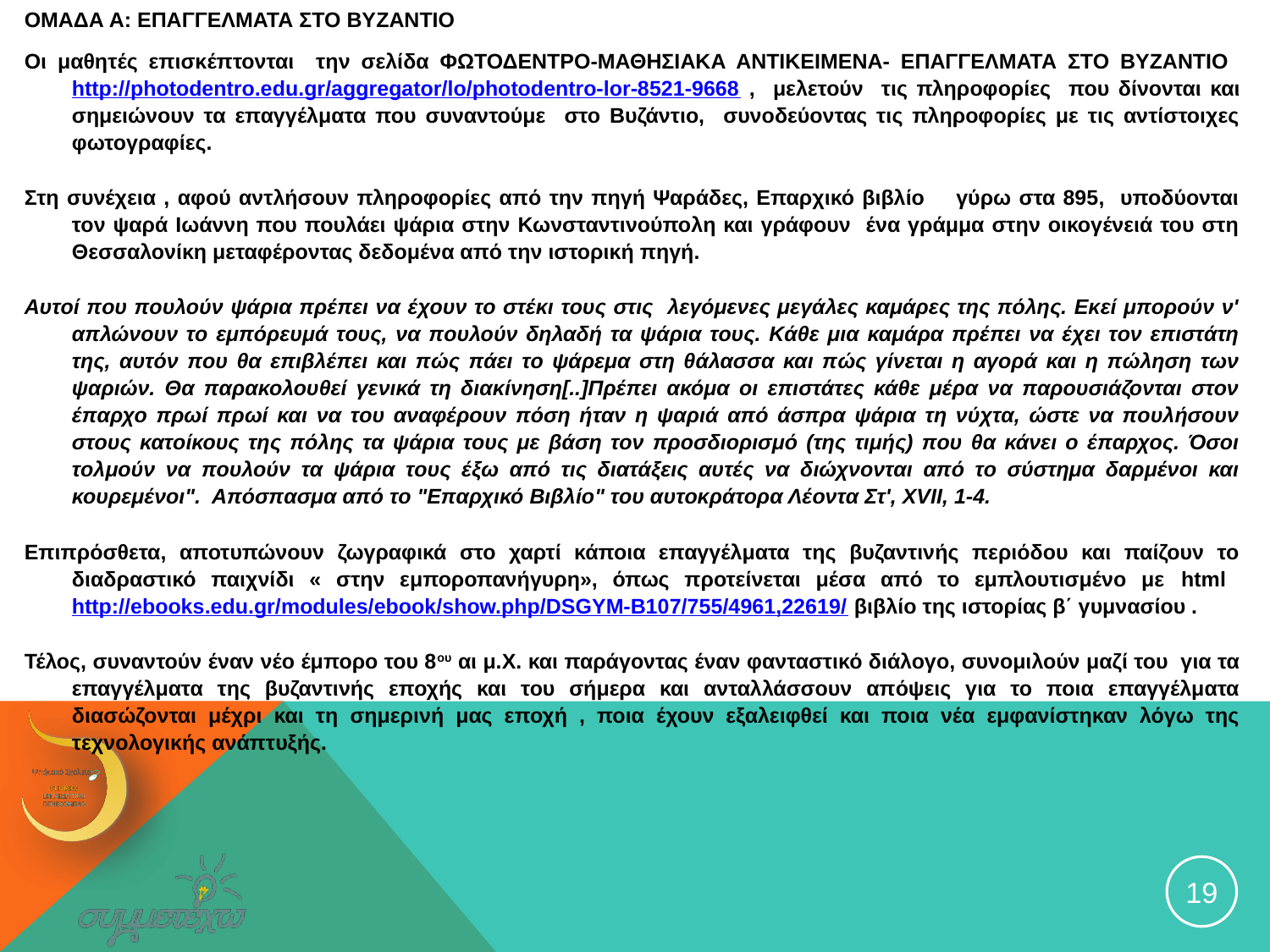

ΟΜΑΔΑ Α: ΕΠΑΓΓΕΛΜΑΤΑ ΣΤΟ ΒΥΖΑΝΤΙΟ
Οι μαθητές επισκέπτονται  την σελίδα ΦΩΤΟΔΕΝΤΡΟ-ΜΑΘΗΣΙΑΚΑ ΑΝΤΙΚΕΙΜΕΝΑ- ΕΠΑΓΓΕΛΜΑΤΑ ΣΤΟ ΒΥΖΑΝΤΙΟ  http://photodentro.edu.gr/aggregator/lo/photodentro-lor-8521-9668 ,  μελετούν  τις πληροφορίες  που δίνονται και σημειώνουν τα επαγγέλματα που συναντούμε  στο Βυζάντιο,  συνοδεύοντας τις πληροφορίες με τις αντίστοιχες φωτογραφίες.
Στη συνέχεια , αφού αντλήσουν πληροφορίες από την πηγή Ψαράδες, Επαρχικό βιβλίο    γύρω στα 895,  υποδύονται τον ψαρά Ιωάννη που πουλάει ψάρια στην Κωνσταντινούπολη και γράφουν  ένα γράμμα στην οικογένειά του στη Θεσσαλονίκη μεταφέροντας δεδομένα από την ιστορική πηγή.
Αυτοί που πουλούν ψάρια πρέπει να έχουν το στέκι τους στις  λεγόμενες μεγάλες καμάρες της πόλης. Εκεί μπορούν ν' απλώνουν το εμπόρευμά τους, να πουλούν δηλαδή τα ψάρια τους. Kάθε μια καμάρα πρέπει να έχει τον επιστάτη της, αυτόν που θα επιβλέπει και πώς πάει το ψάρεμα στη θάλασσα και πώς γίνεται η αγορά και η πώληση των ψαριών. Θα παρακολουθεί γενικά τη διακίνηση[..]Πρέπει ακόμα οι επιστάτες κάθε μέρα να παρουσιάζονται στον έπαρχο πρωί πρωί και να του αναφέρουν πόση ήταν η ψαριά από άσπρα ψάρια τη νύχτα, ώστε να πουλήσουν στους κατοίκους της πόλης τα ψάρια τους με βάση τον προσδιορισμό (της τιμής) που θα κάνει ο έπαρχος. Όσοι τολμούν να πουλούν τα ψάρια τους έξω από τις διατάξεις αυτές να διώχνονται από το σύστημα δαρμένοι και κουρεμένοι".  Απόσπασμα από το "Επαρχικό Βιβλίο" του αυτοκράτορα Λέοντα Στ', XVII, 1-4.
Επιπρόσθετα, αποτυπώνουν ζωγραφικά στο χαρτί κάποια επαγγέλματα της βυζαντινής περιόδου και παίζουν το διαδραστικό παιχνίδι « στην εμποροπανήγυρη», όπως προτείνεται μέσα από το εμπλουτισμένο με html  http://ebooks.edu.gr/modules/ebook/show.php/DSGYM-B107/755/4961,22619/ βιβλίο της ιστορίας β΄ γυμνασίου .
Τέλος, συναντούν έναν νέο έμπορο του 8ου αι μ.Χ. και παράγοντας έναν φανταστικό διάλογο, συνομιλούν μαζί του  για τα επαγγέλματα της βυζαντινής εποχής και του σήμερα και ανταλλάσσουν απόψεις για το ποια επαγγέλματα διασώζονται μέχρι και τη σημερινή μας εποχή , ποια έχουν εξαλειφθεί και ποια νέα εμφανίστηκαν λόγω της τεχνολογικής ανάπτυξής.

19